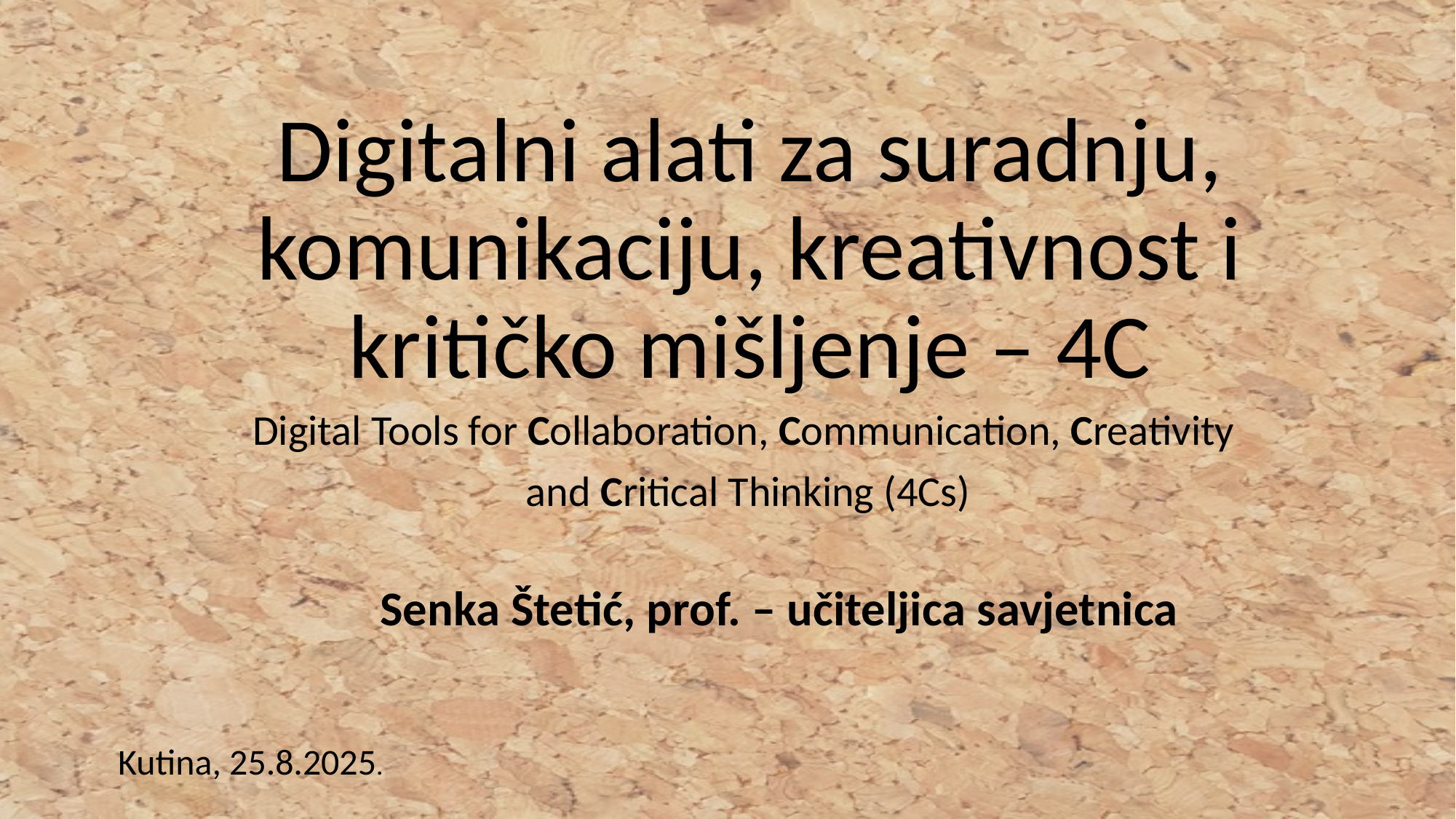

# Digitalni alati za suradnju, komunikaciju, kreativnost i kritičko mišljenje – 4C
Digital Tools for Collaboration, Communication, Creativity
and Critical Thinking (4Cs)
Senka Štetić, prof. – učiteljica savjetnica
Kutina, 25.8.2025.